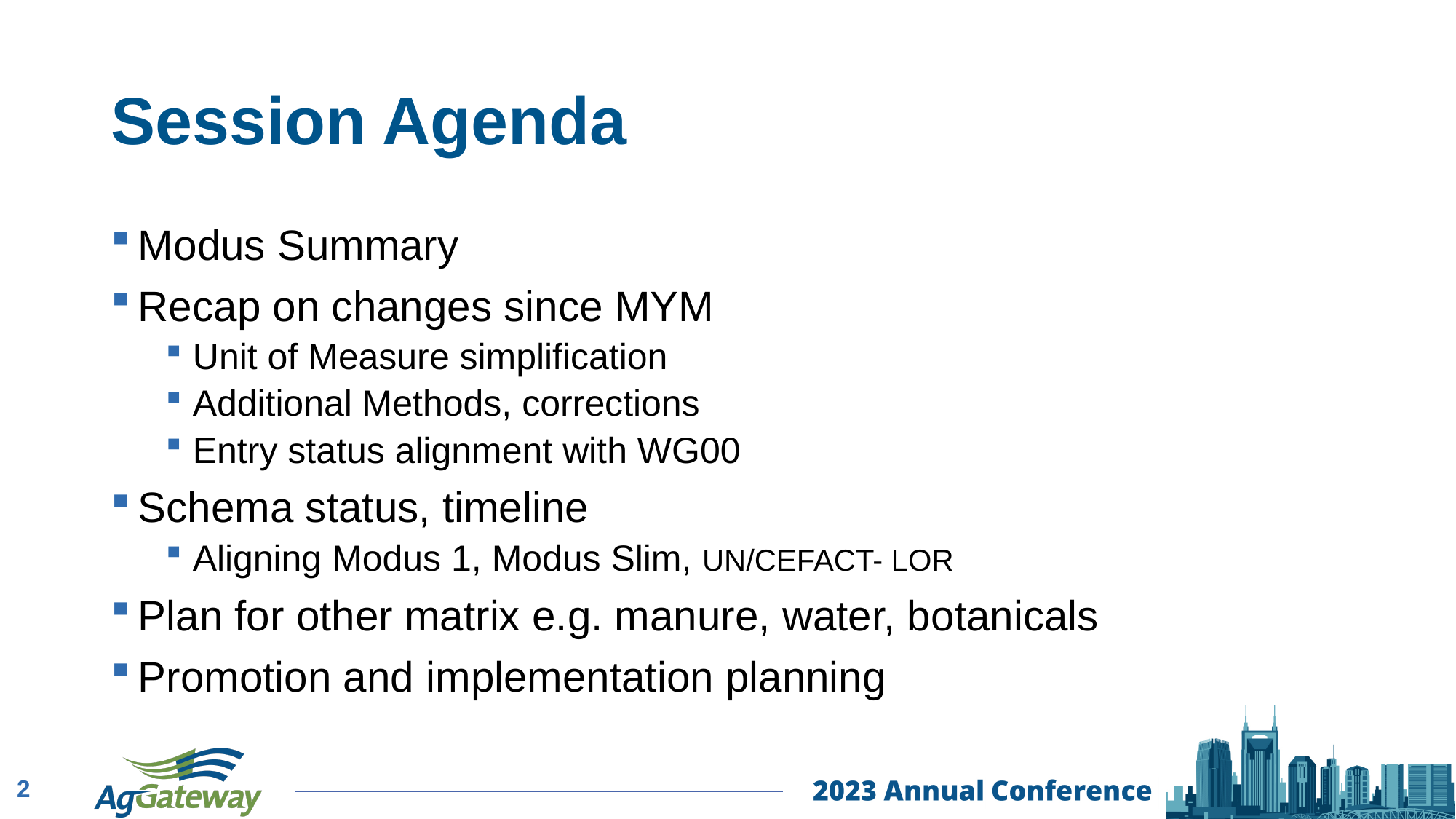

# Session Agenda
Modus Summary
Recap on changes since MYM
Unit of Measure simplification
Additional Methods, corrections
Entry status alignment with WG00
Schema status, timeline
Aligning Modus 1, Modus Slim, UN/CEFACT- LOR
Plan for other matrix e.g. manure, water, botanicals
Promotion and implementation planning
2